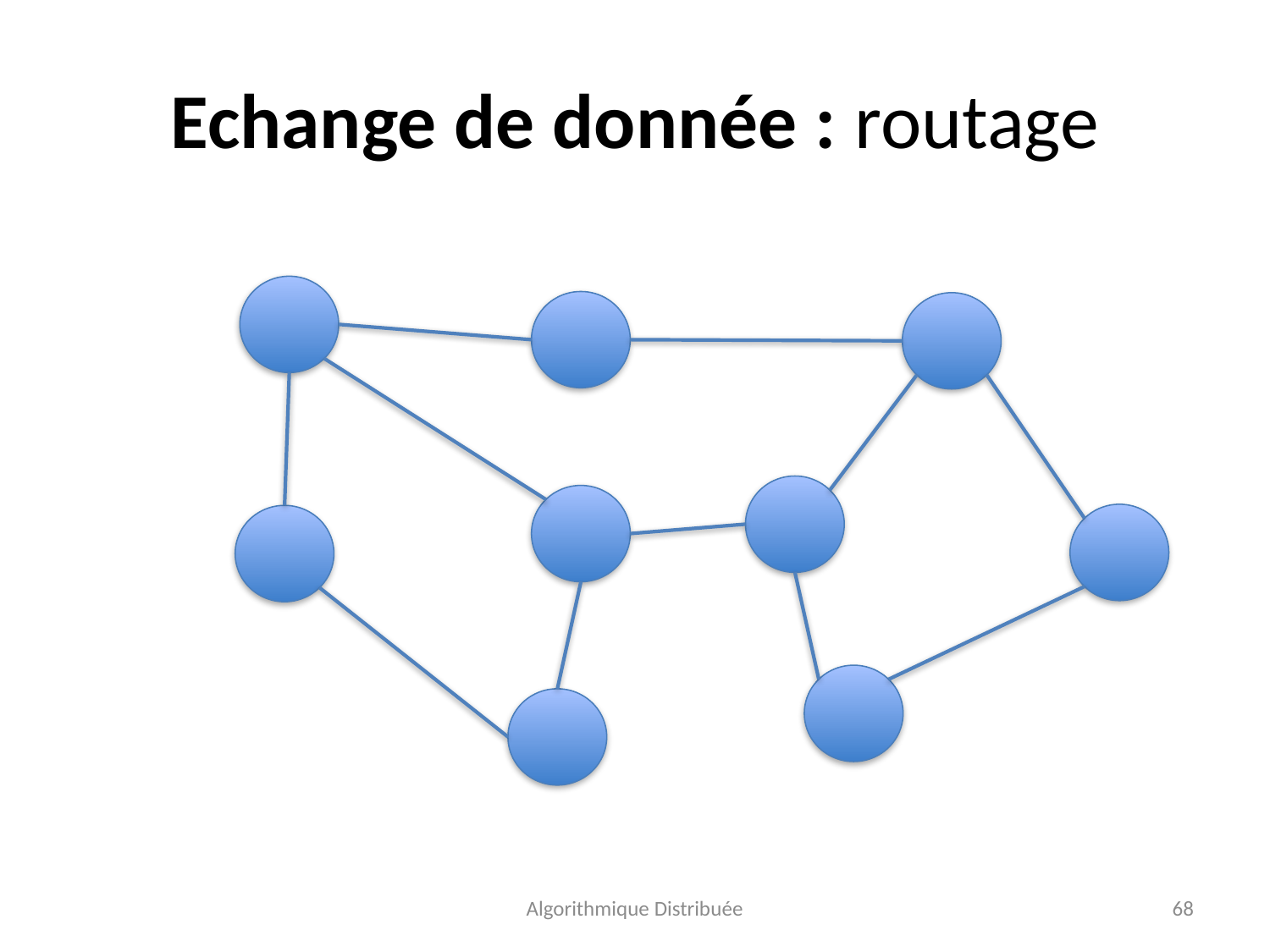

# Echange de donnée : routage

Algorithmique Distribuée
68